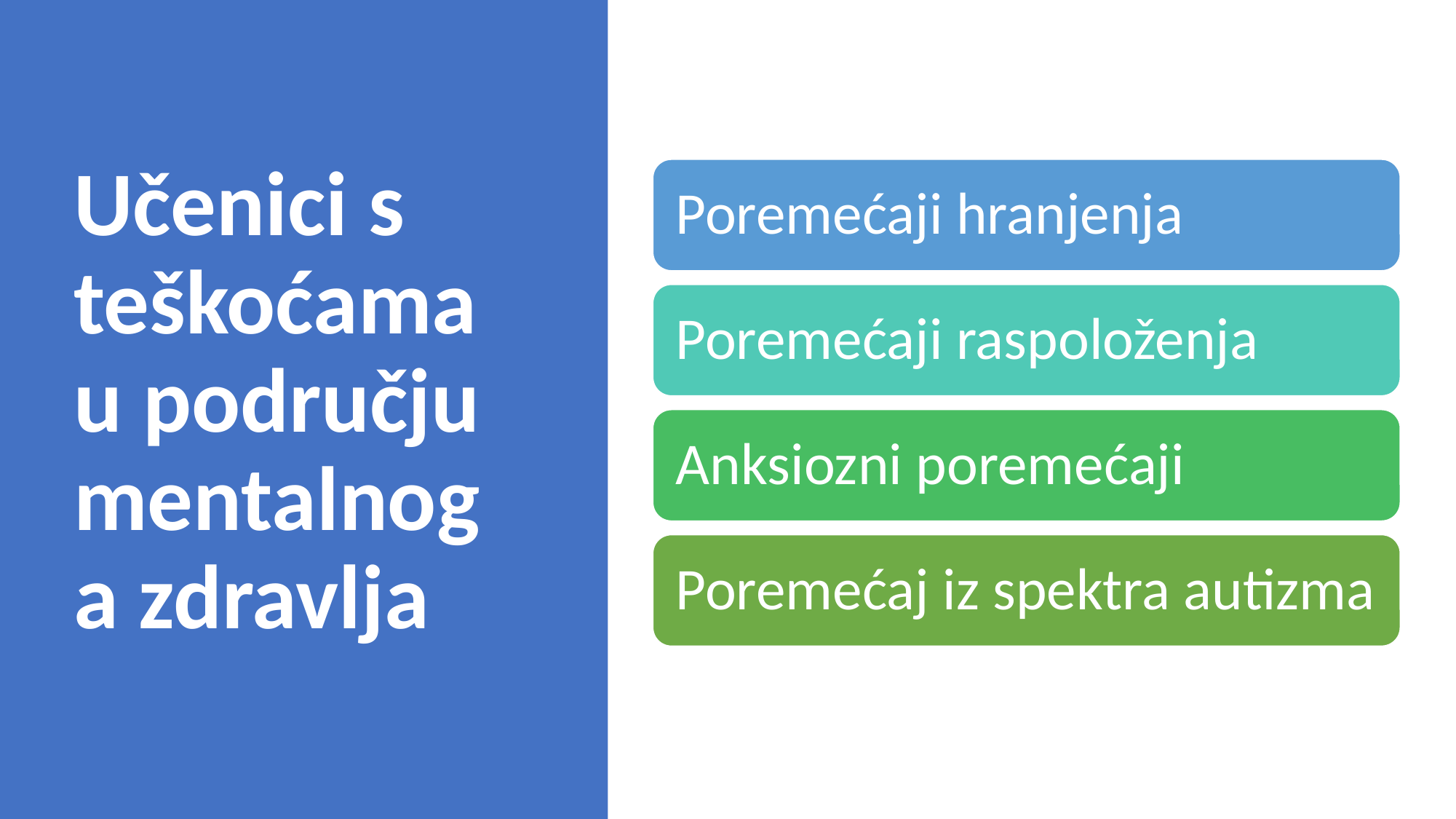

# Učenici s teškoćama u području mentalnoga zdravlja

Poremećaji hranjenja

Poremećaji raspoloženja

Anksiozni poremećaji

Poremećaj iz spektra autizma